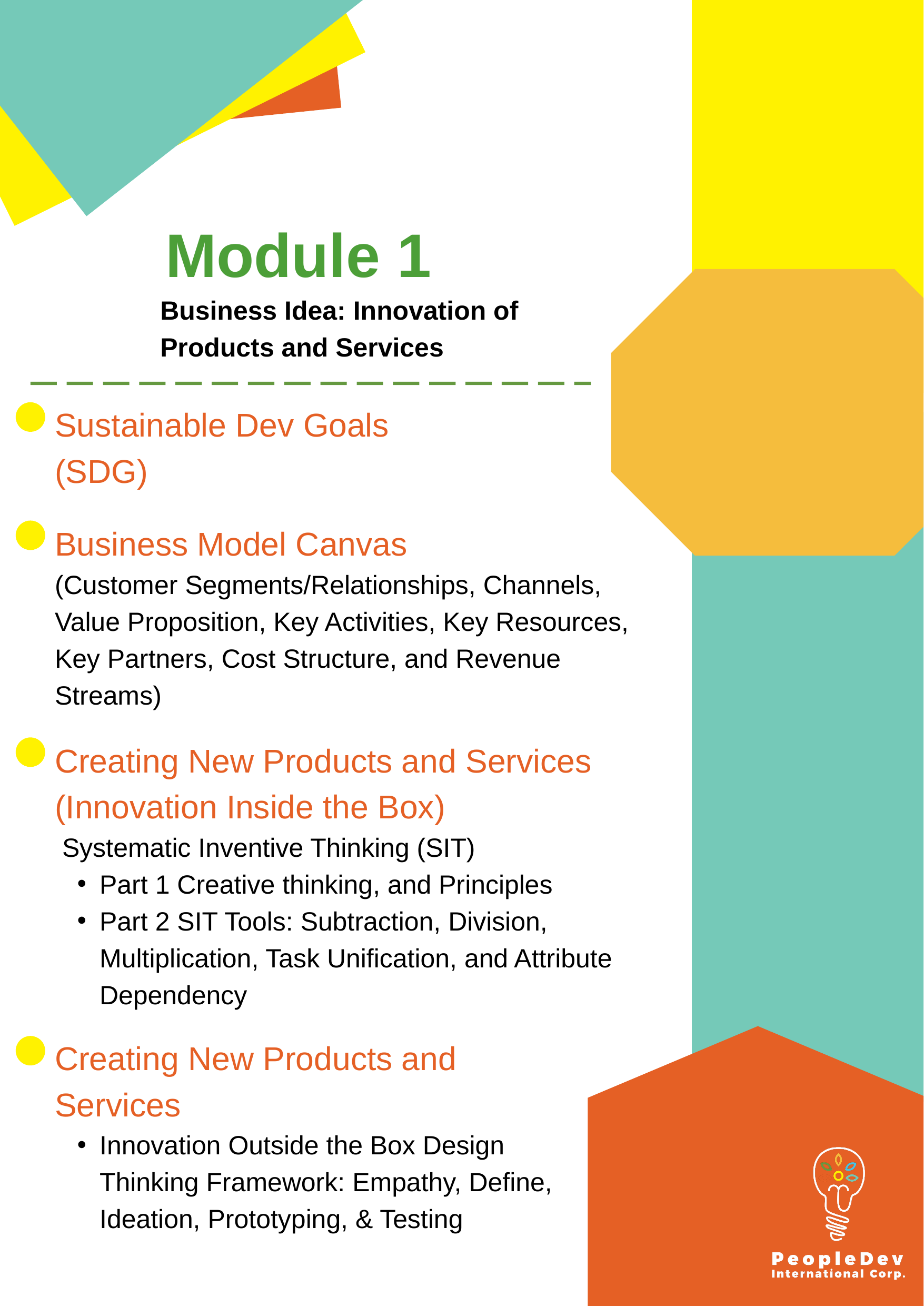

Module 1
Business Idea: Innovation of Products and Services

Sustainable Dev Goals (SDG)

Business Model Canvas
(Customer Segments/Relationships, Channels, Value Proposition, Key Activities, Key Resources, Key Partners, Cost Structure, and Revenue Streams)

Creating New Products and Services (Innovation Inside the Box)
 Systematic Inventive Thinking (SIT)
Part 1 Creative thinking, and Principles
Part 2 SIT Tools: Subtraction, Division, Multiplication, Task Unification, and Attribute Dependency

Creating New Products and Services
Innovation Outside the Box Design Thinking Framework: Empathy, Define, Ideation, Prototyping, & Testing